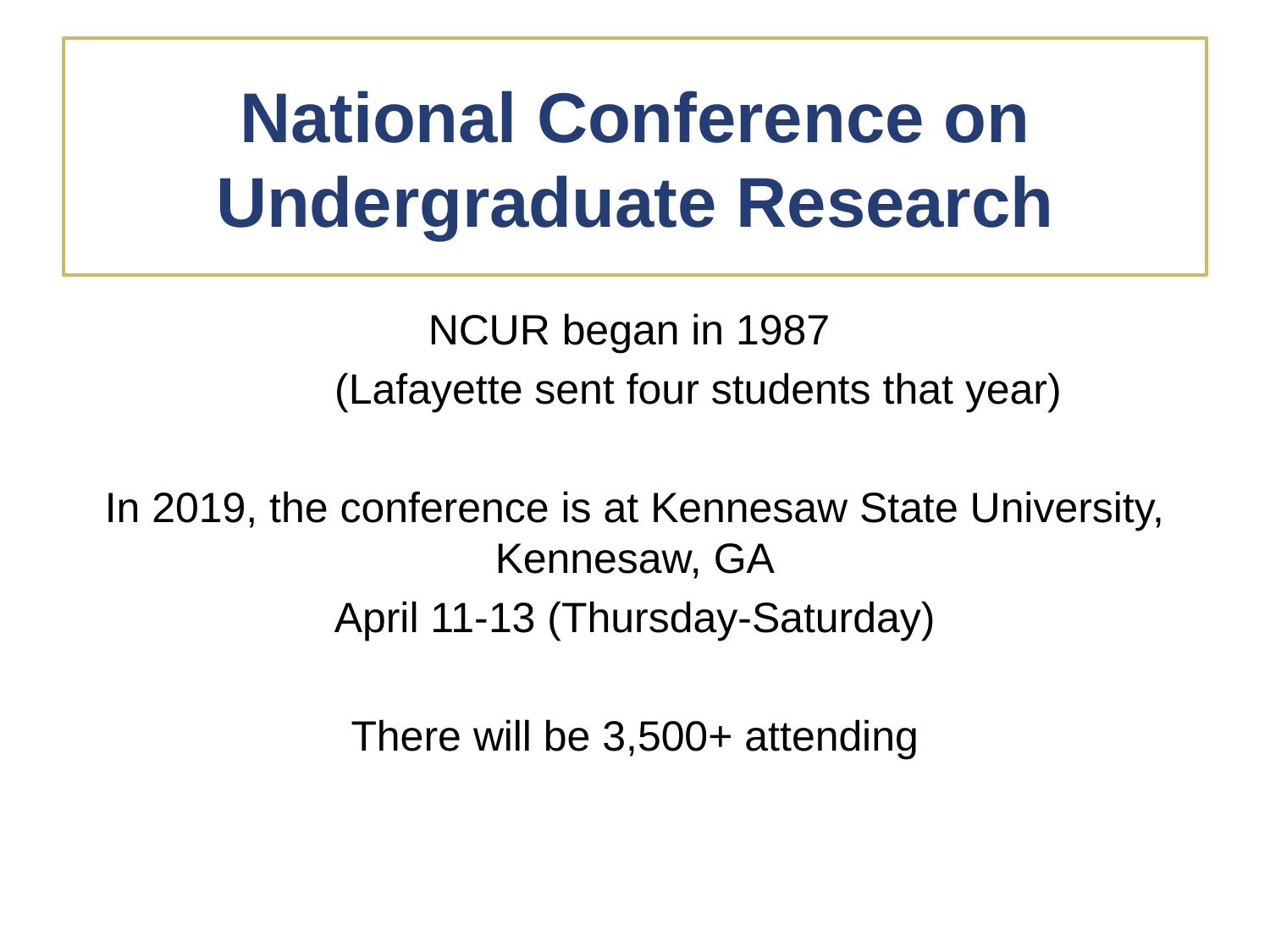

# National Conference on Undergraduate Research
NCUR began in 1987
	(Lafayette sent four students that year)

In 2019, the conference is at Kennesaw State University, Kennesaw, GA
April 11-13 (Thursday-Saturday)

There will be 3,500+ attending